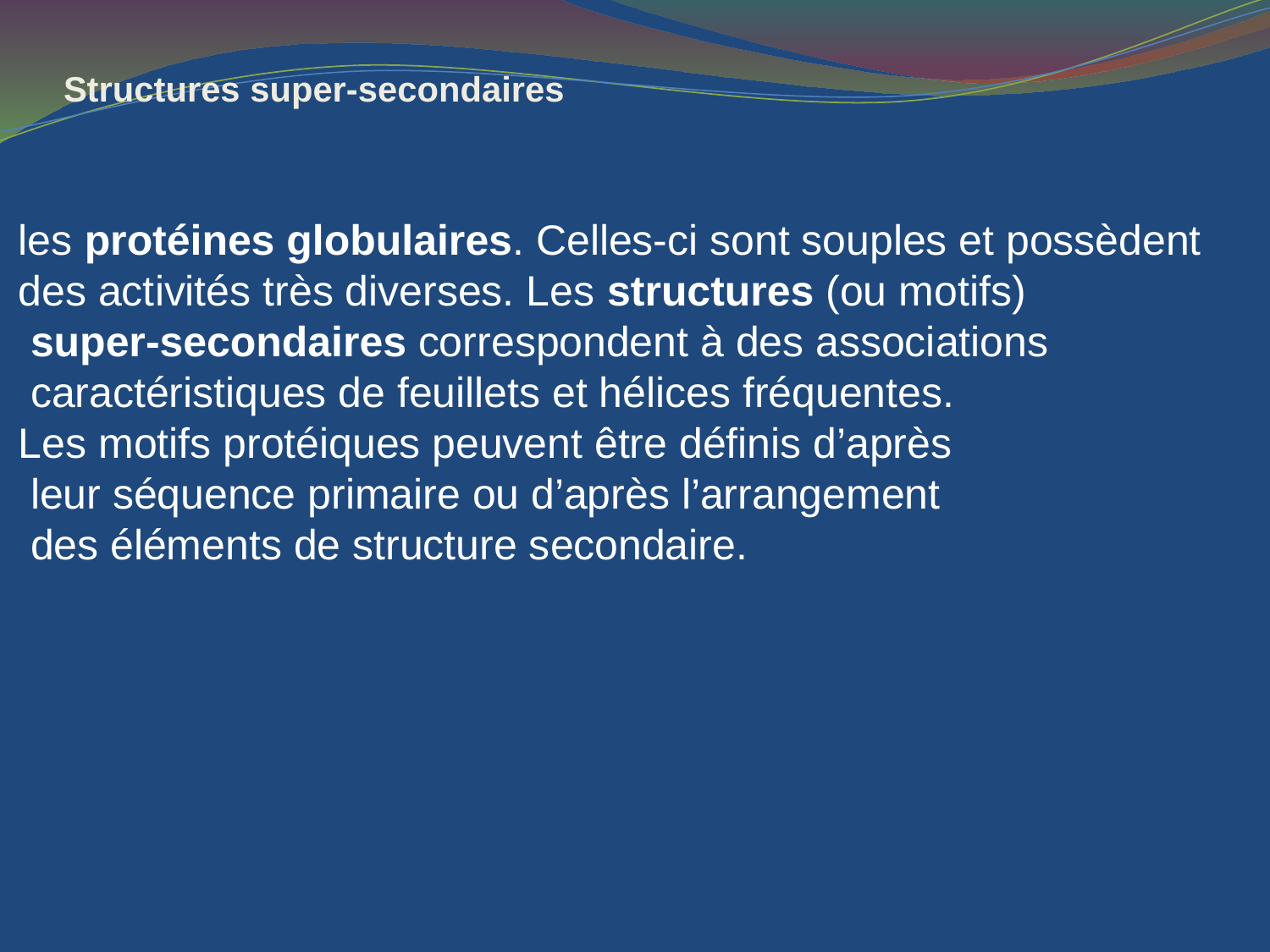

# Structures super-secondaires
les protéines globulaires. Celles-ci sont souples et possèdent
des activités très diverses. Les structures (ou motifs)
 super-secondaires correspondent à des associations
 caractéristiques de feuillets et hélices fréquentes.
Les motifs protéiques peuvent être définis d’après
 leur séquence primaire ou d’après l’arrangement
 des éléments de structure secondaire.